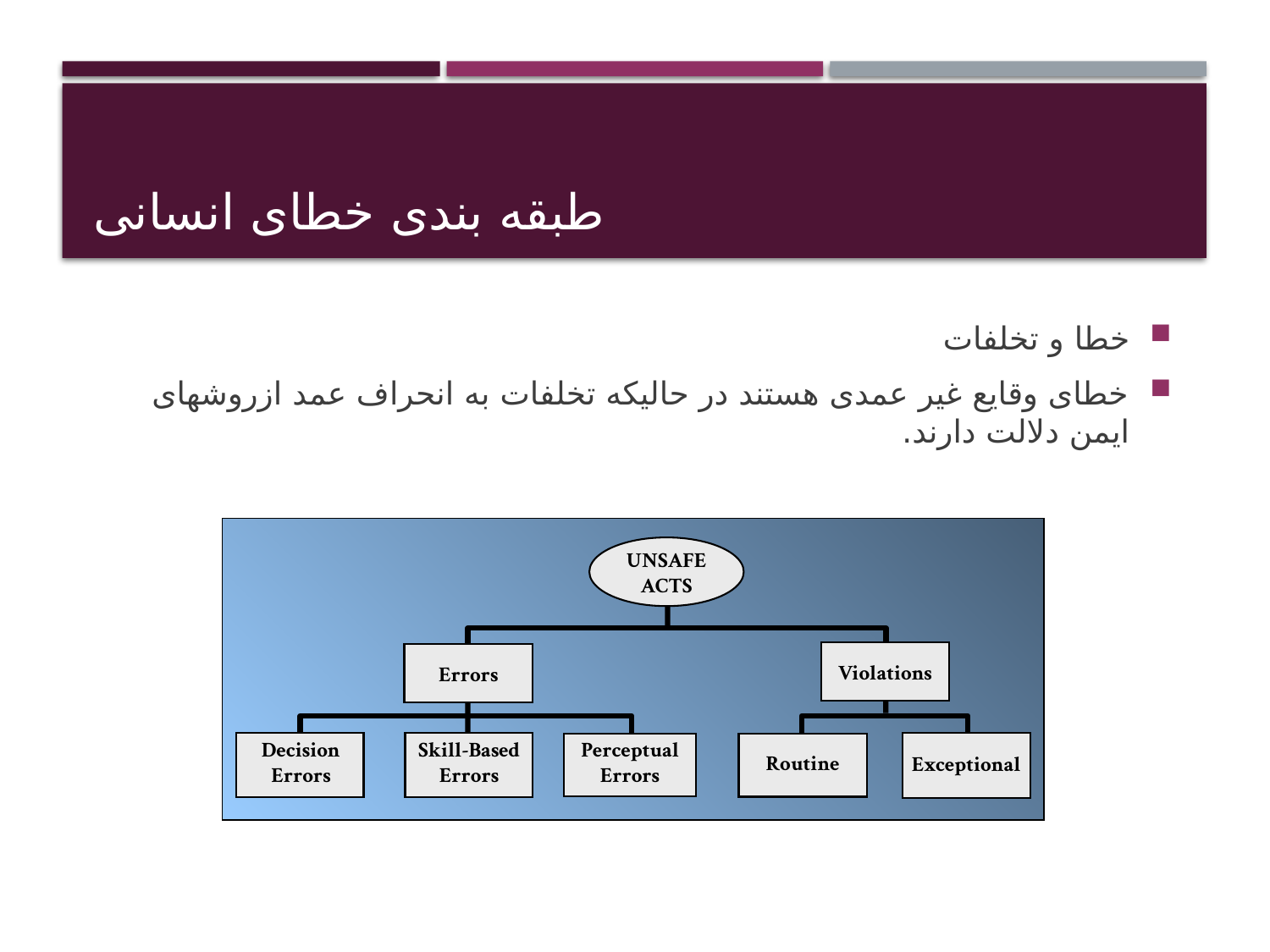

# طبقه بندی خطای انسانی
خطا و تخلفات
خطای وقایع غیر عمدی هستند در حالیکه تخلفات به انحراف عمد ازروشهای ایمن دلالت دارند.

UNSAFE
ACTS

Violations

Routine
Exceptional
Errors
Errors

Decision
Errors
Skill-Based
Errors
Perceptual
Errors